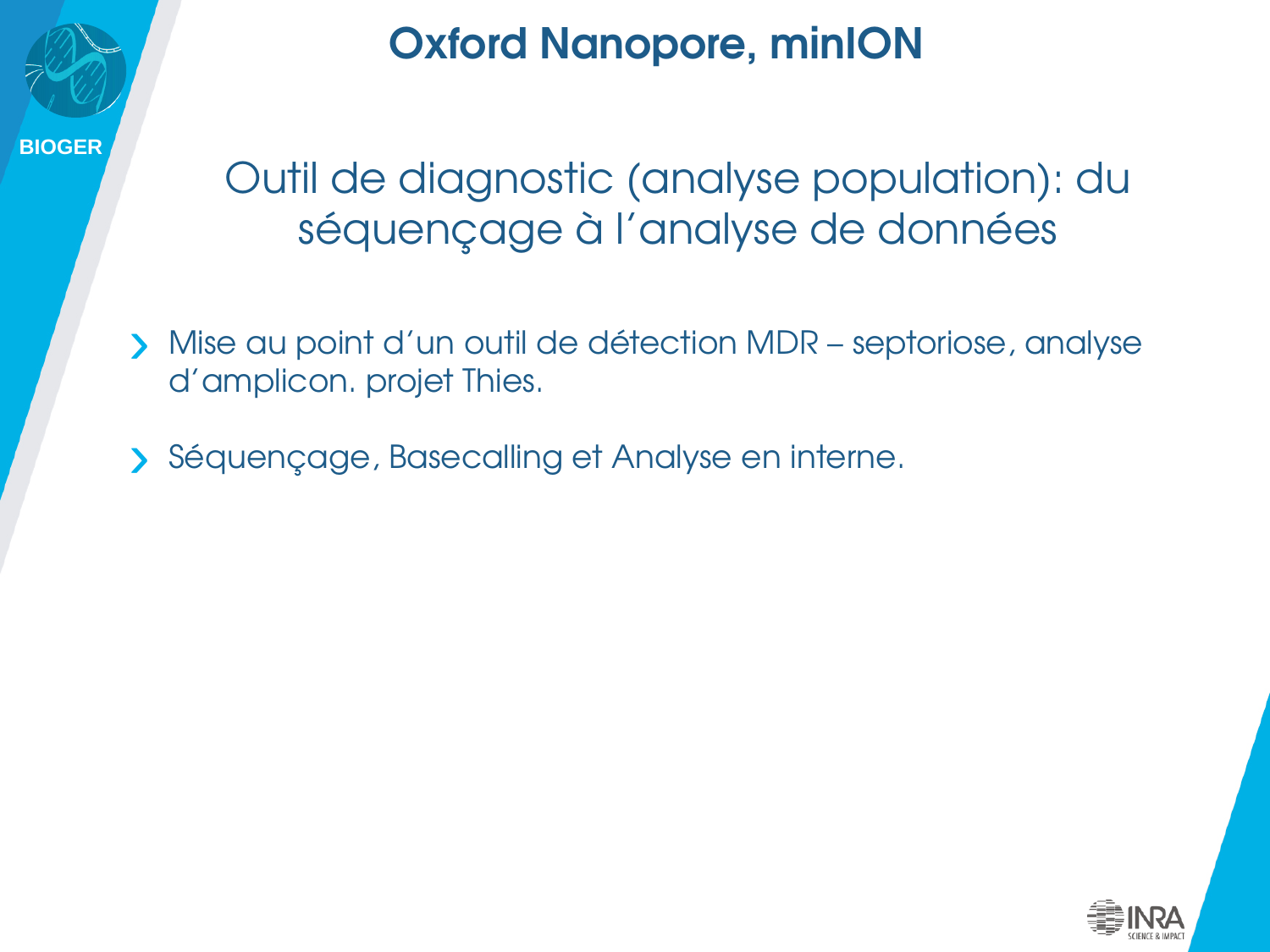

Oxford Nanopore, minION
Outil de diagnostic (analyse population): du séquençage à l’analyse de données
Mise au point d’un outil de détection MDR – septoriose, analyse d’amplicon. projet Thies.

Séquençage, Basecalling et Analyse en interne.